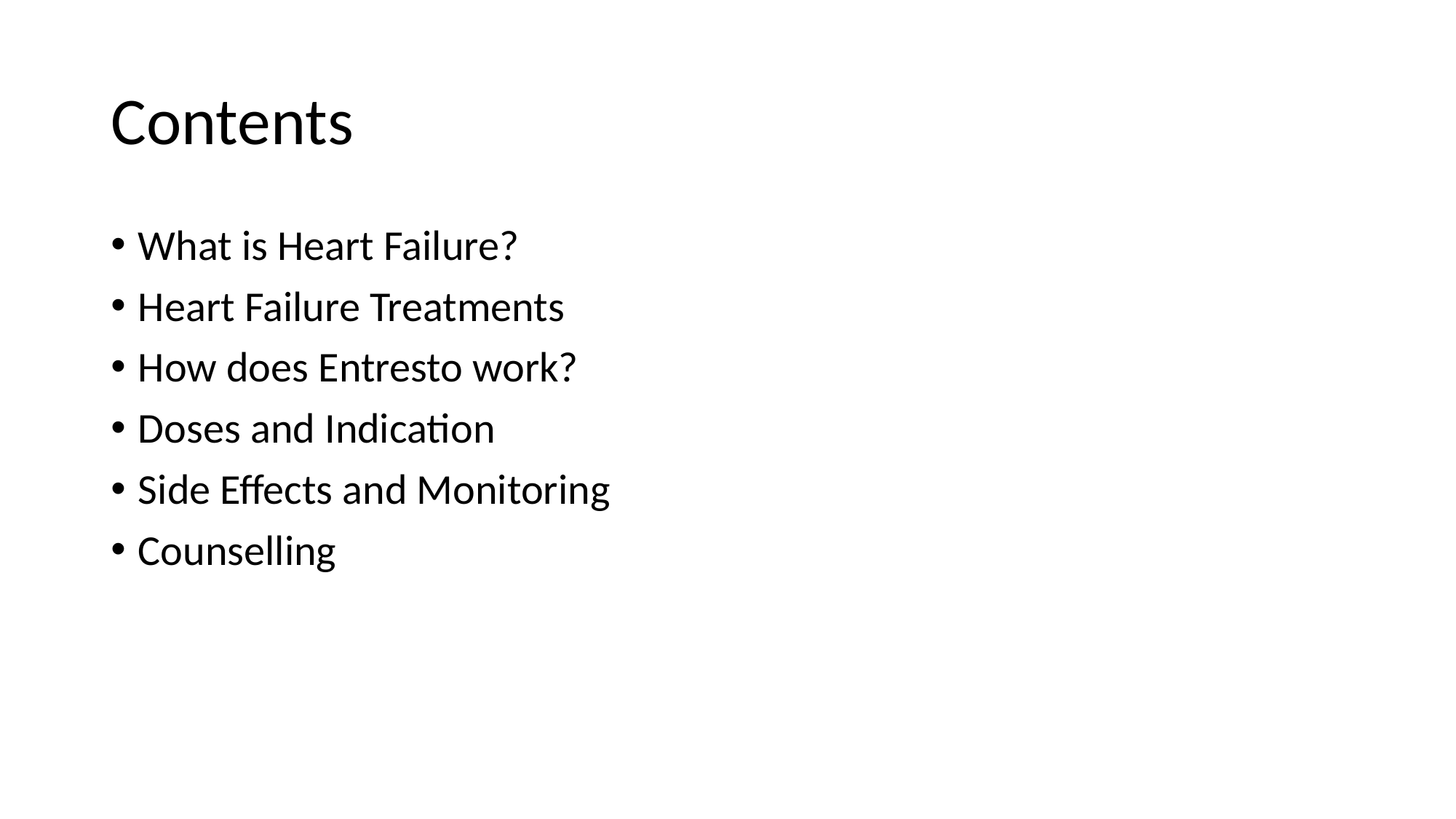

# Contents
What is Heart Failure?
Heart Failure Treatments
How does Entresto work?
Doses and Indication
Side Effects and Monitoring
Counselling